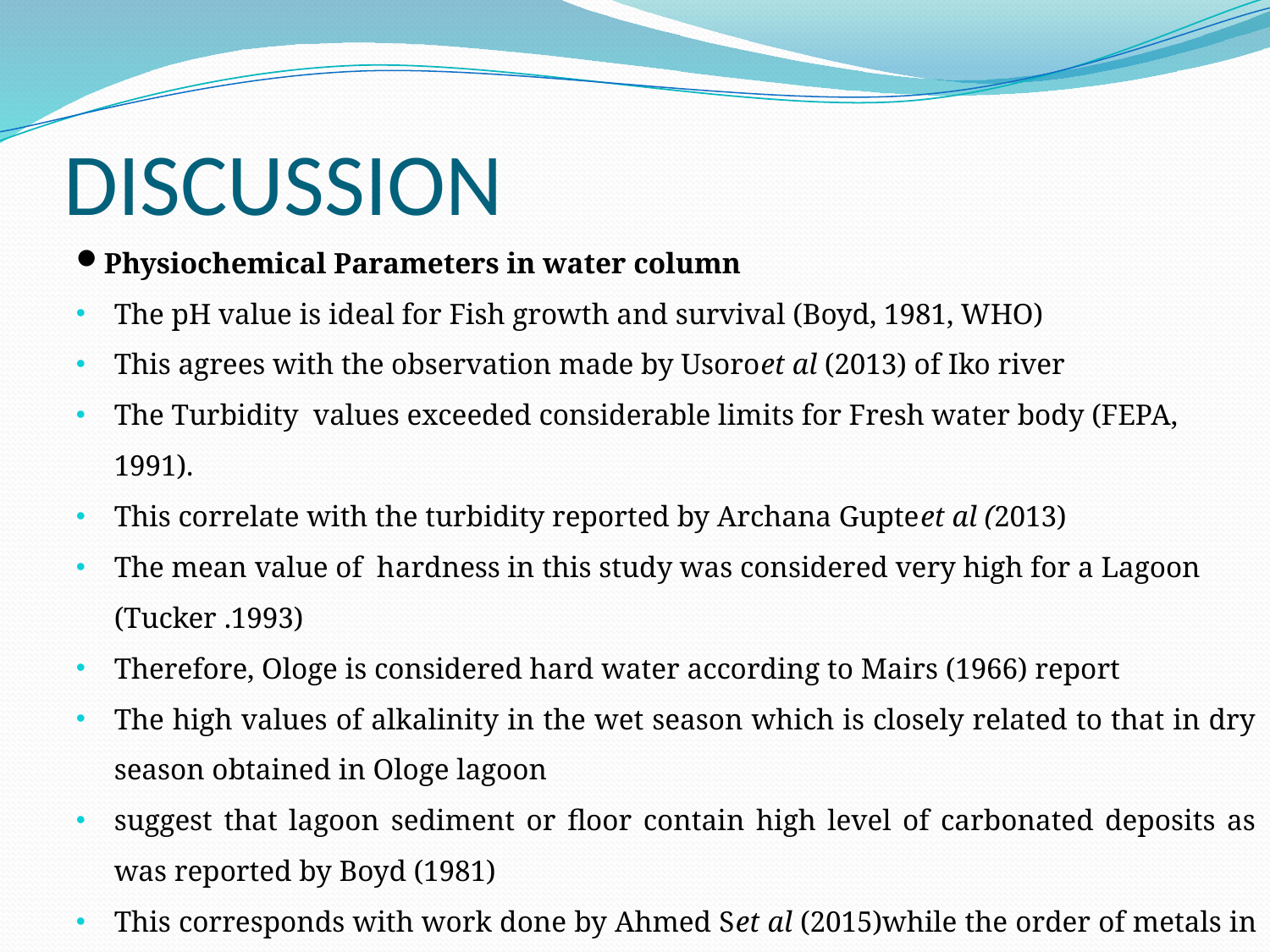

# DISCUSSION
Physiochemical Parameters in water column
The pH value is ideal for Fish growth and survival (Boyd, 1981, WHO)
This agrees with the observation made by Usoroet al (2013) of Iko river
The Turbidity  values exceeded considerable limits for Fresh water body (FEPA, 1991).
This correlate with the turbidity reported by Archana Gupteet al (2013)
The mean value of  hardness in this study was considered very high for a Lagoon  (Tucker .1993)
Therefore, Ologe is considered hard water according to Mairs (1966) report
The high values of alkalinity in the wet season which is closely related to that in dry season obtained in Ologe lagoon
suggest that lagoon sediment or floor contain high level of carbonated deposits as was reported by Boyd (1981)
This corresponds with work done by Ahmed Set al (2015)while the order of metals in the sediments was Fe > Cu >Pb> Zn >Cd